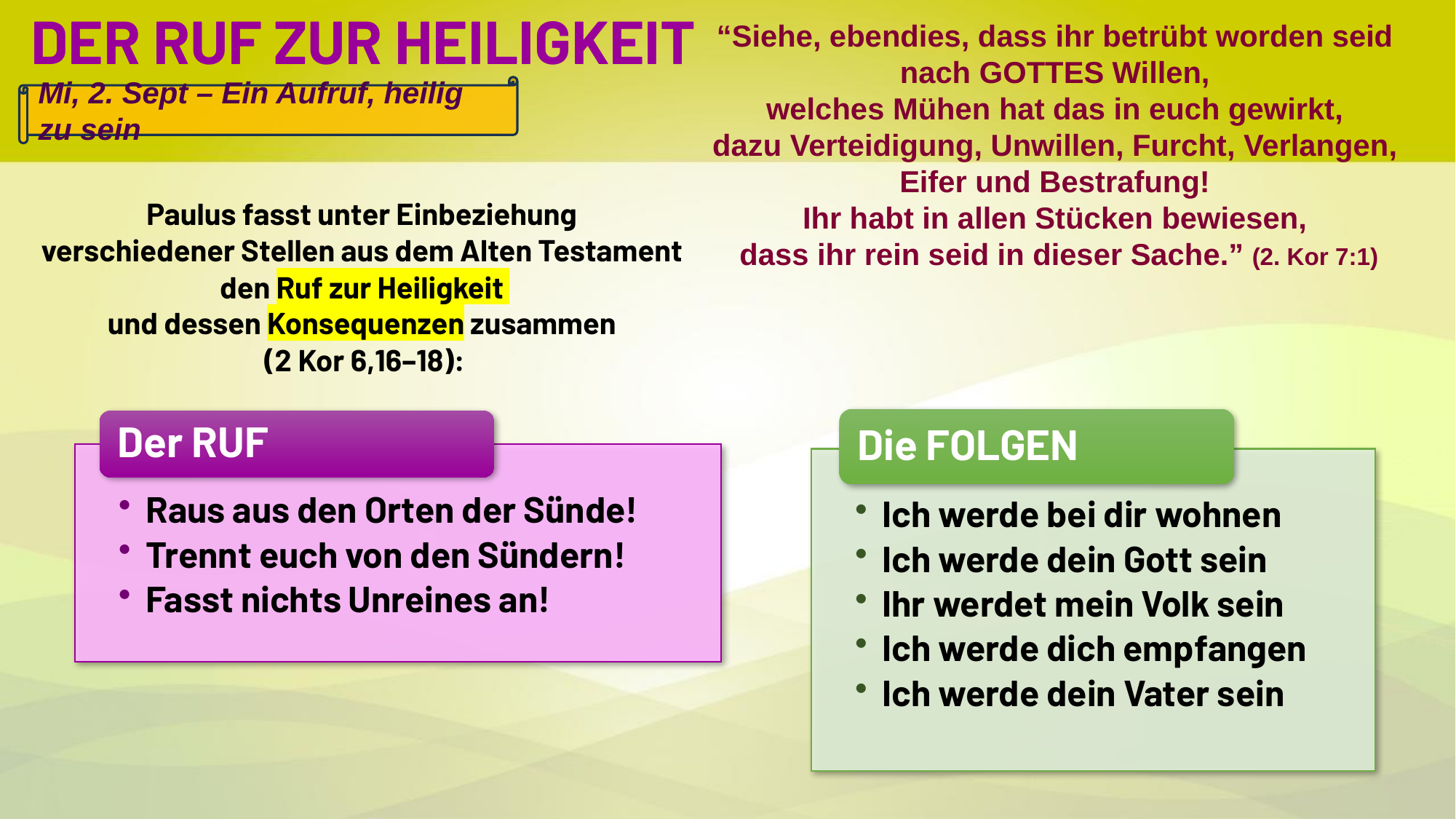

DER RUF ZUR HEILIGKEIT
“Siehe, ebendies, dass ihr betrübt worden seid
nach GOTTES Willen,
welches Mühen hat das in euch gewirkt,
dazu Verteidigung, Unwillen, Furcht, Verlangen,
Eifer und Bestrafung!
Ihr habt in allen Stücken bewiesen,
dass ihr rein seid in dieser Sache.” (2. Kor 7:1)
Mi, 2. Sept – Ein Aufruf, heilig zu sein
Paulus fasst unter Einbeziehung
verschiedener Stellen aus dem Alten Testament
den Ruf zur Heiligkeit
und dessen Konsequenzen zusammen
(2 Kor 6,16–18):

Die FOLGEN

Der RUF

Raus aus den Orten der Sünde!
Trennt euch von den Sündern!
Fasst nichts Unreines an!

Ich werde bei dir wohnen
Ich werde dein Gott sein
Ihr werdet mein Volk sein
Ich werde dich empfangen
Ich werde dein Vater sein